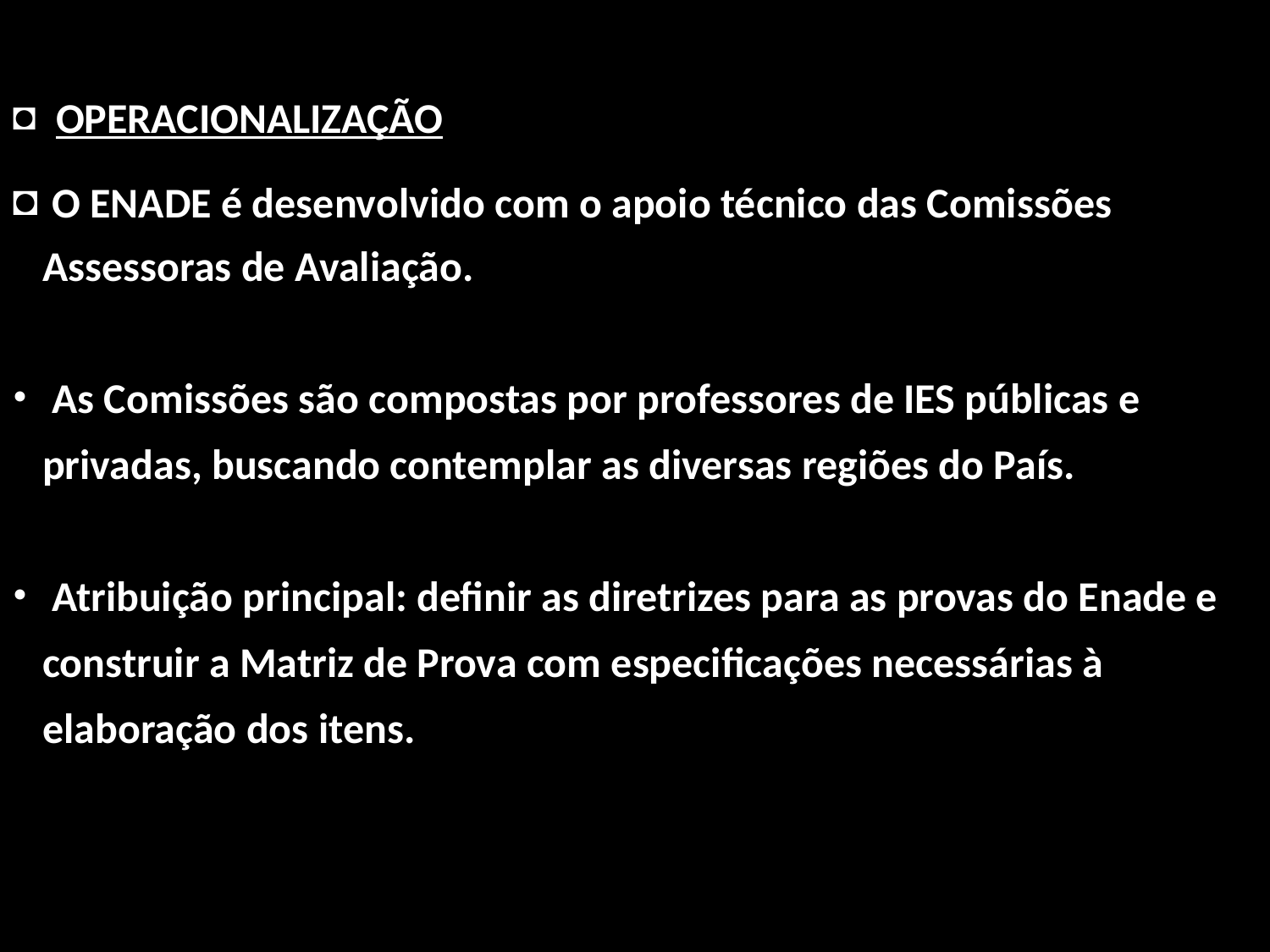

OPERACIONALIZAÇÃO
 O ENADE é desenvolvido com o apoio técnico das Comissões Assessoras de Avaliação.

 As Comissões são compostas por professores de IES públicas e privadas, buscando contemplar as diversas regiões do País.

 Atribuição principal: definir as diretrizes para as provas do Enade e construir a Matriz de Prova com especificações necessárias à elaboração dos itens.